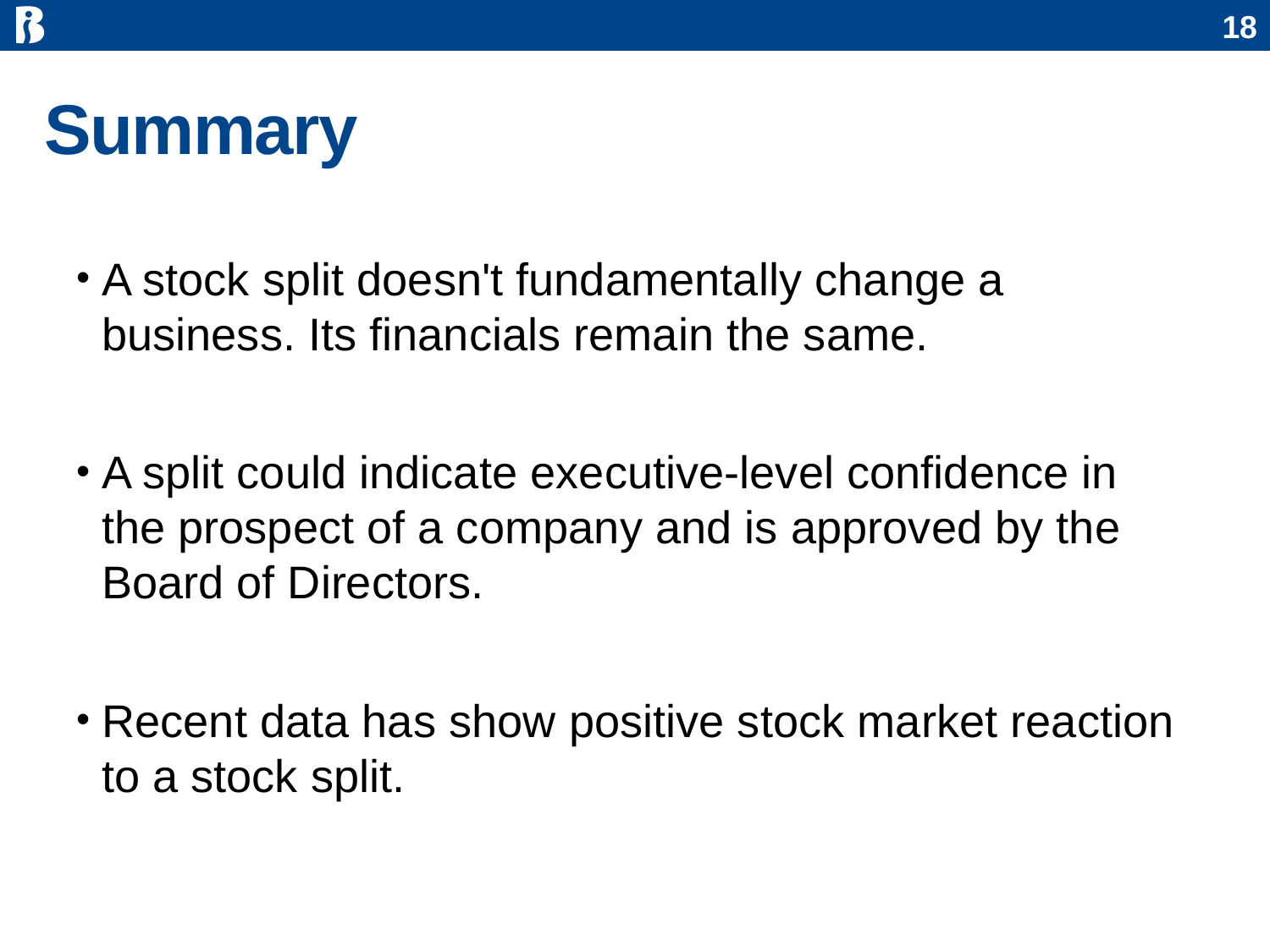

18
# Summary
A stock split doesn't fundamentally change a business. Its financials remain the same.

A split could indicate executive-level confidence in the prospect of a company and is approved by the Board of Directors.

Recent data has show positive stock market reaction to a stock split.